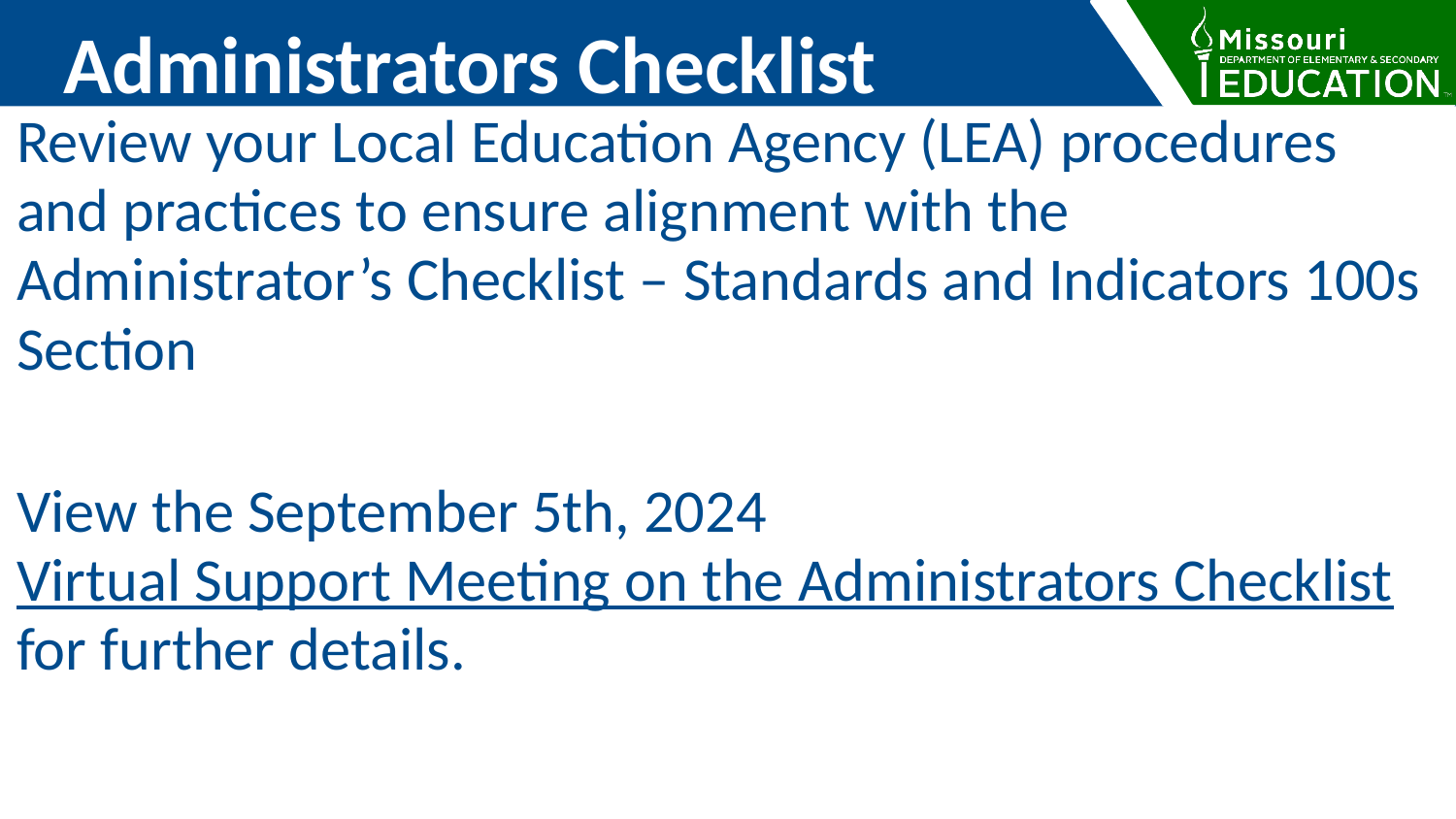

Administrators Checklist
Review your Local Education Agency (LEA) procedures and practices to ensure alignment with the Administrator’s Checklist – Standards and Indicators 100s Section

View the September 5th, 2024 Virtual Support Meeting on the Administrators Checklist for further details.